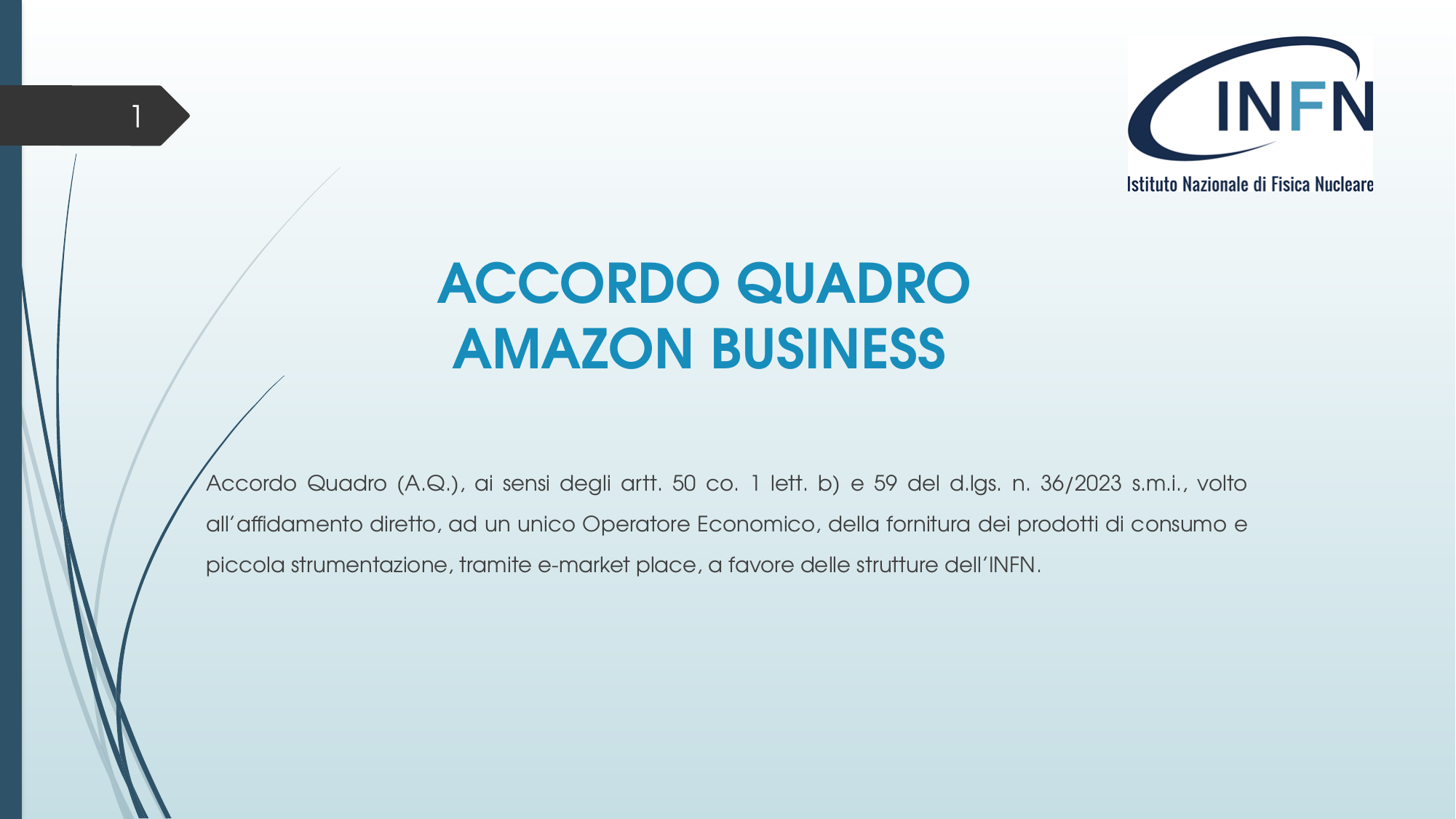

1
ACCORDO QUADRO
 AMAZON BUSINESS
Accordo Quadro (A.Q.), ai sensi degli artt. 50 co. 1 lett. b) e 59 del d.lgs. n. 36/2023 s.m.i., volto all’affidamento diretto, ad un unico Operatore Economico, della fornitura dei prodotti di consumo e piccola strumentazione, tramite e-market place, a favore delle strutture dell’INFN.